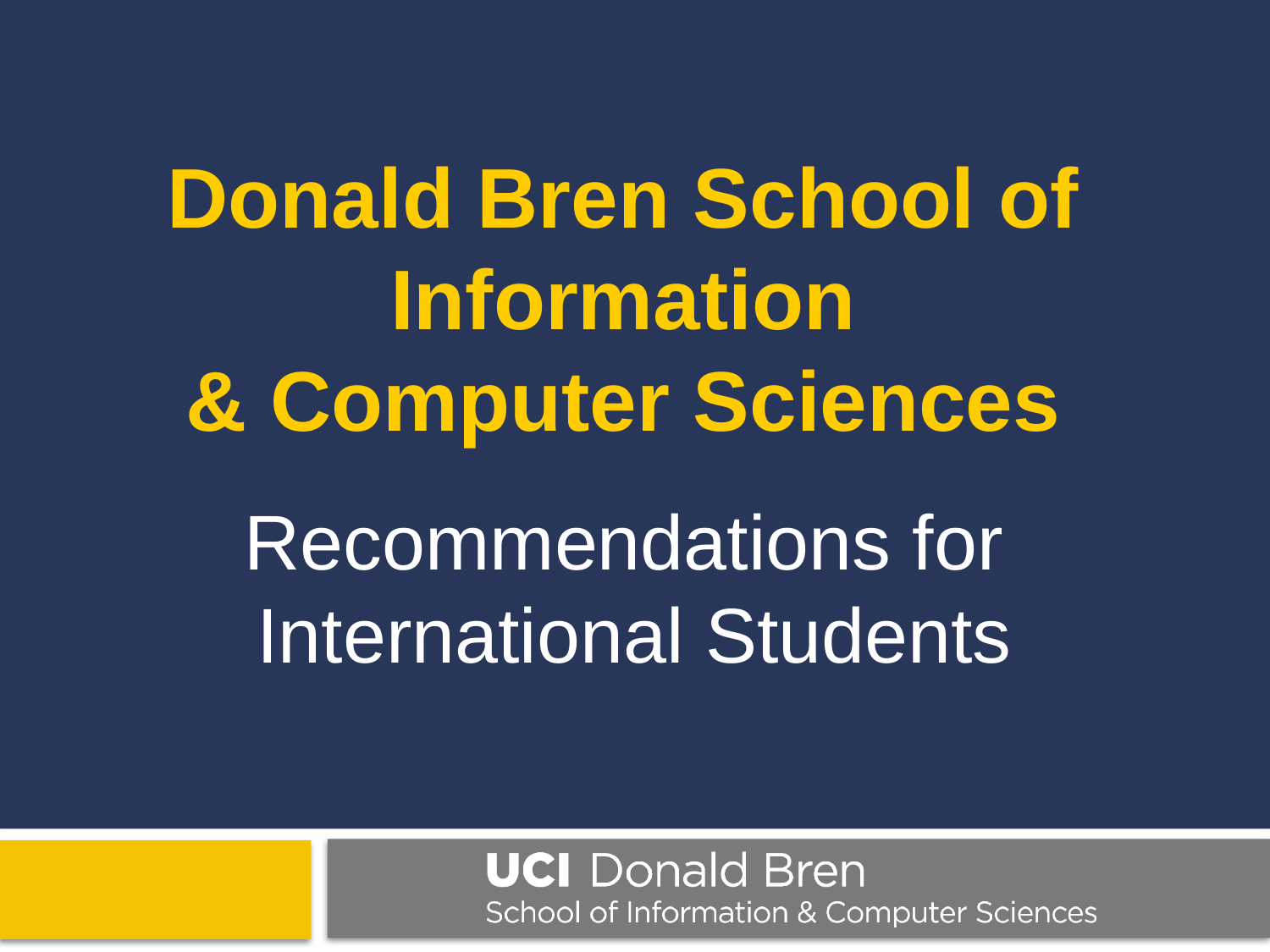

Donald Bren School of
Information
& Computer Sciences
Recommendations for
International Students